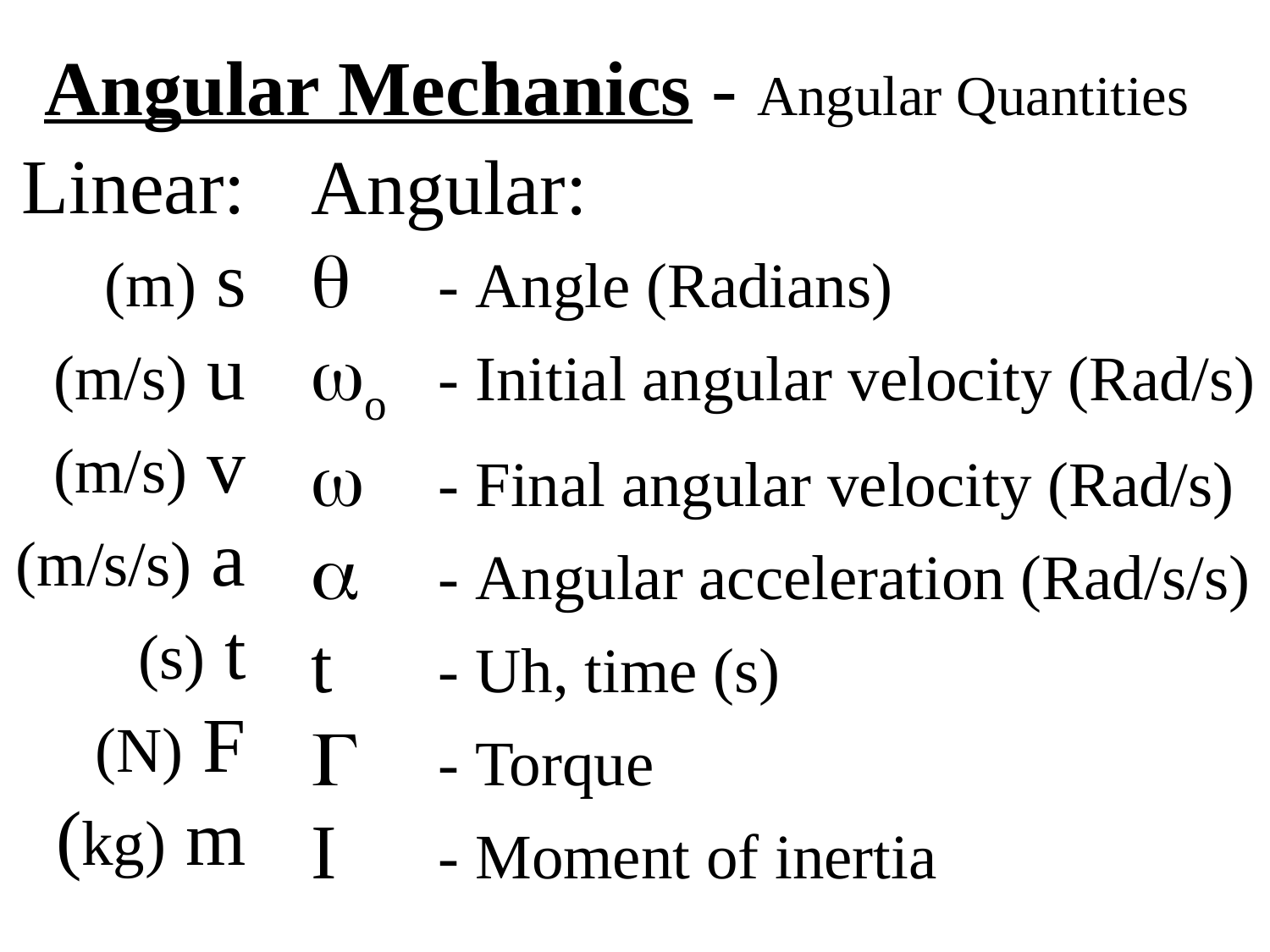

Angular Mechanics - Angular Quantities
Linear:
(m) s
(m/s) u
(m/s) v
(m/s/s) a
(s) t
(N) F
 (kg) m
Angular:
θ 	- Angle (Radians)
ωo	- Initial angular velocity (Rad/s)
ω	- Final angular velocity (Rad/s)
α	- Angular acceleration (Rad/s/s)
t	- Uh, time (s)
Γ	- Torque
I	- Moment of inertia